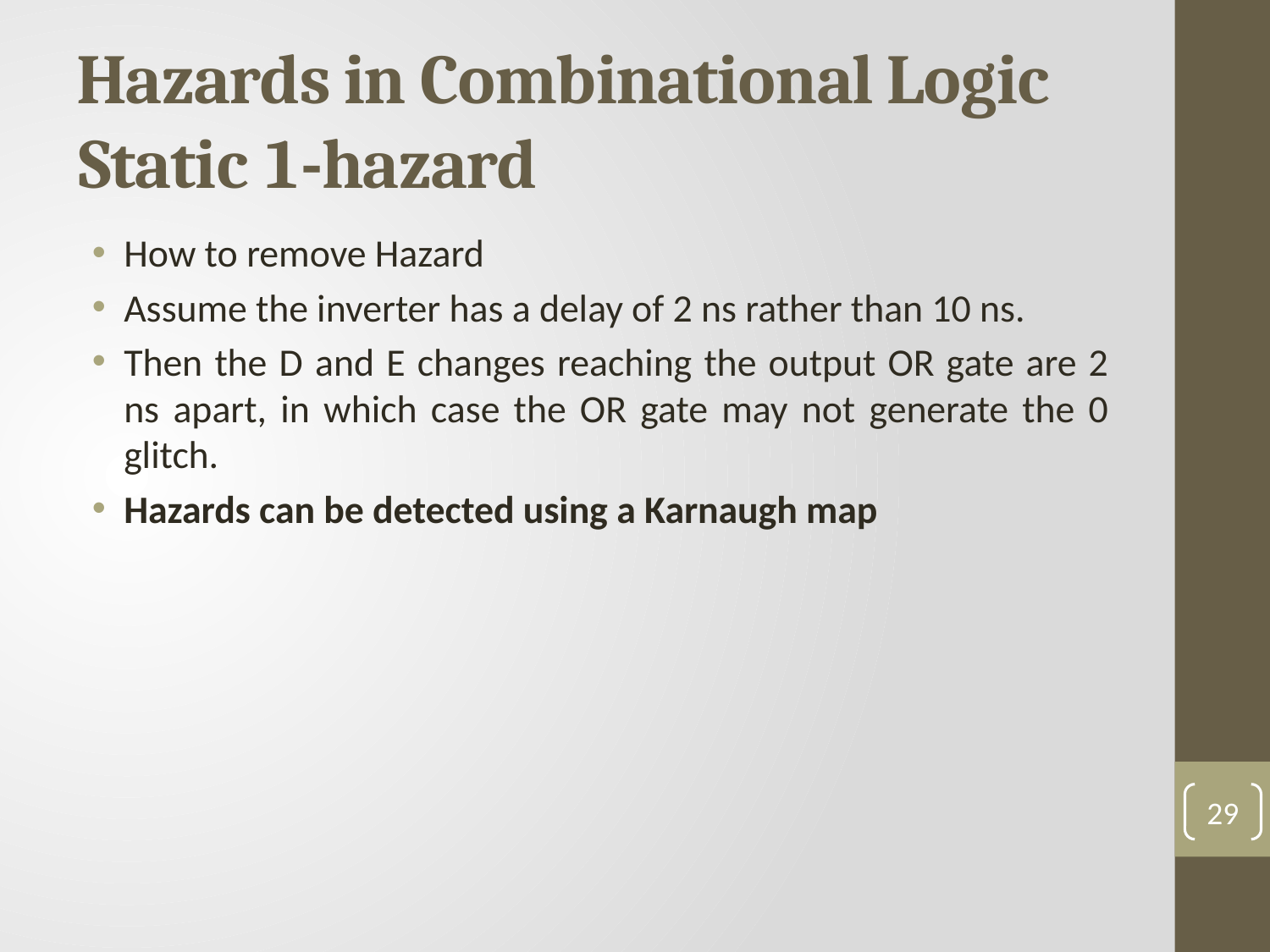

# Hazards in Combinational Logic Static 1-hazard
How to remove Hazard
Assume the inverter has a delay of 2 ns rather than 10 ns.
Then the D and E changes reaching the output OR gate are 2 ns apart, in which case the OR gate may not generate the 0 glitch.
Hazards can be detected using a Karnaugh map
29